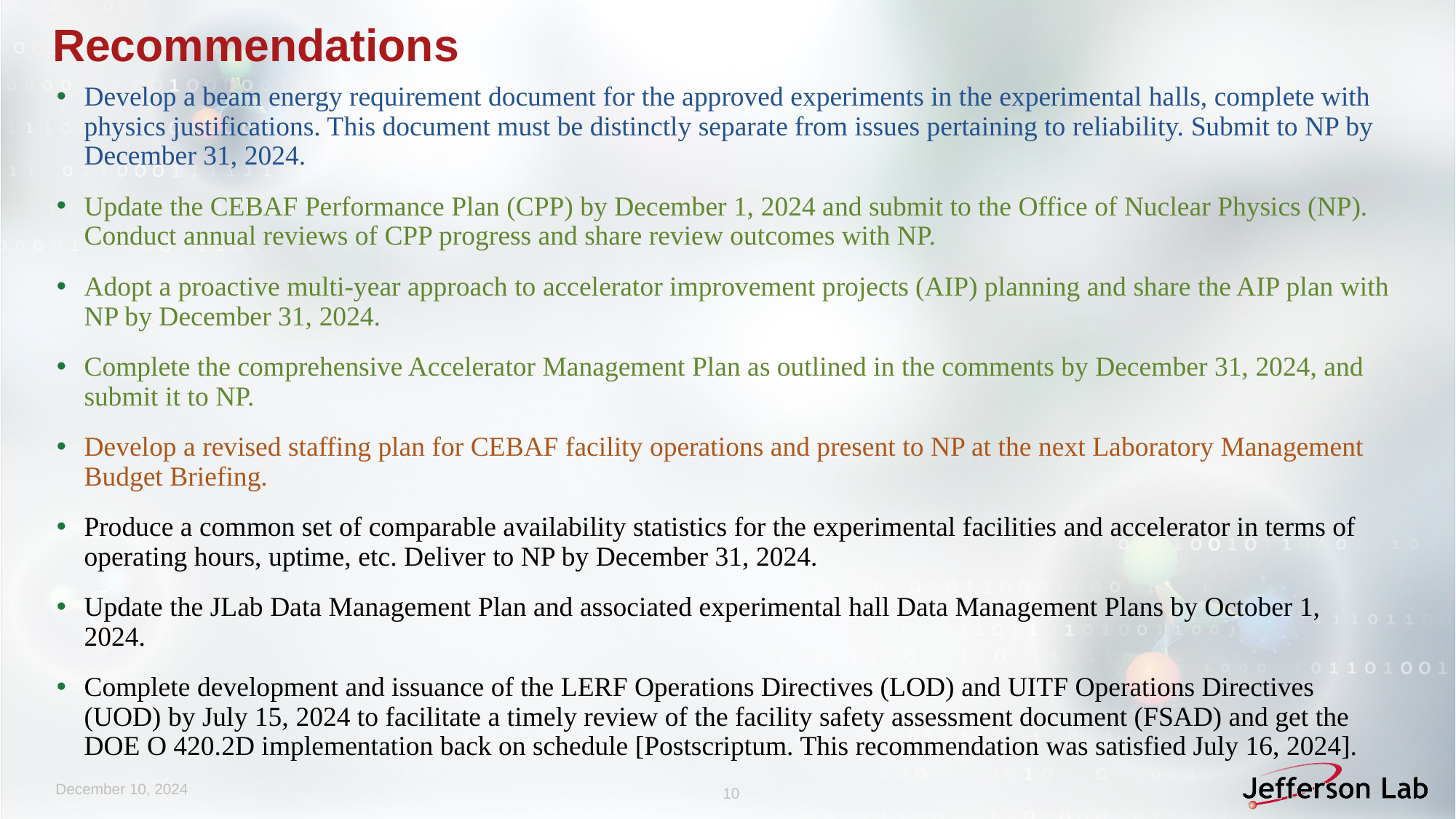

# Recommendations
Develop a beam energy requirement document for the approved experiments in the experimental halls, complete with physics justifications. This document must be distinctly separate from issues pertaining to reliability. Submit to NP by December 31, 2024.
Update the CEBAF Performance Plan (CPP) by December 1, 2024 and submit to the Office of Nuclear Physics (NP). Conduct annual reviews of CPP progress and share review outcomes with NP.
Adopt a proactive multi-year approach to accelerator improvement projects (AIP) planning and share the AIP plan with NP by December 31, 2024.
Complete the comprehensive Accelerator Management Plan as outlined in the comments by December 31, 2024, and submit it to NP.
Develop a revised staffing plan for CEBAF facility operations and present to NP at the next Laboratory Management Budget Briefing.
Produce a common set of comparable availability statistics for the experimental facilities and accelerator in terms of operating hours, uptime, etc. Deliver to NP by December 31, 2024.
Update the JLab Data Management Plan and associated experimental hall Data Management Plans by October 1, 2024.
Complete development and issuance of the LERF Operations Directives (LOD) and UITF Operations Directives (UOD) by July 15, 2024 to facilitate a timely review of the facility safety assessment document (FSAD) and get the DOE O 420.2D implementation back on schedule [Postscriptum. This recommendation was satisfied July 16, 2024].